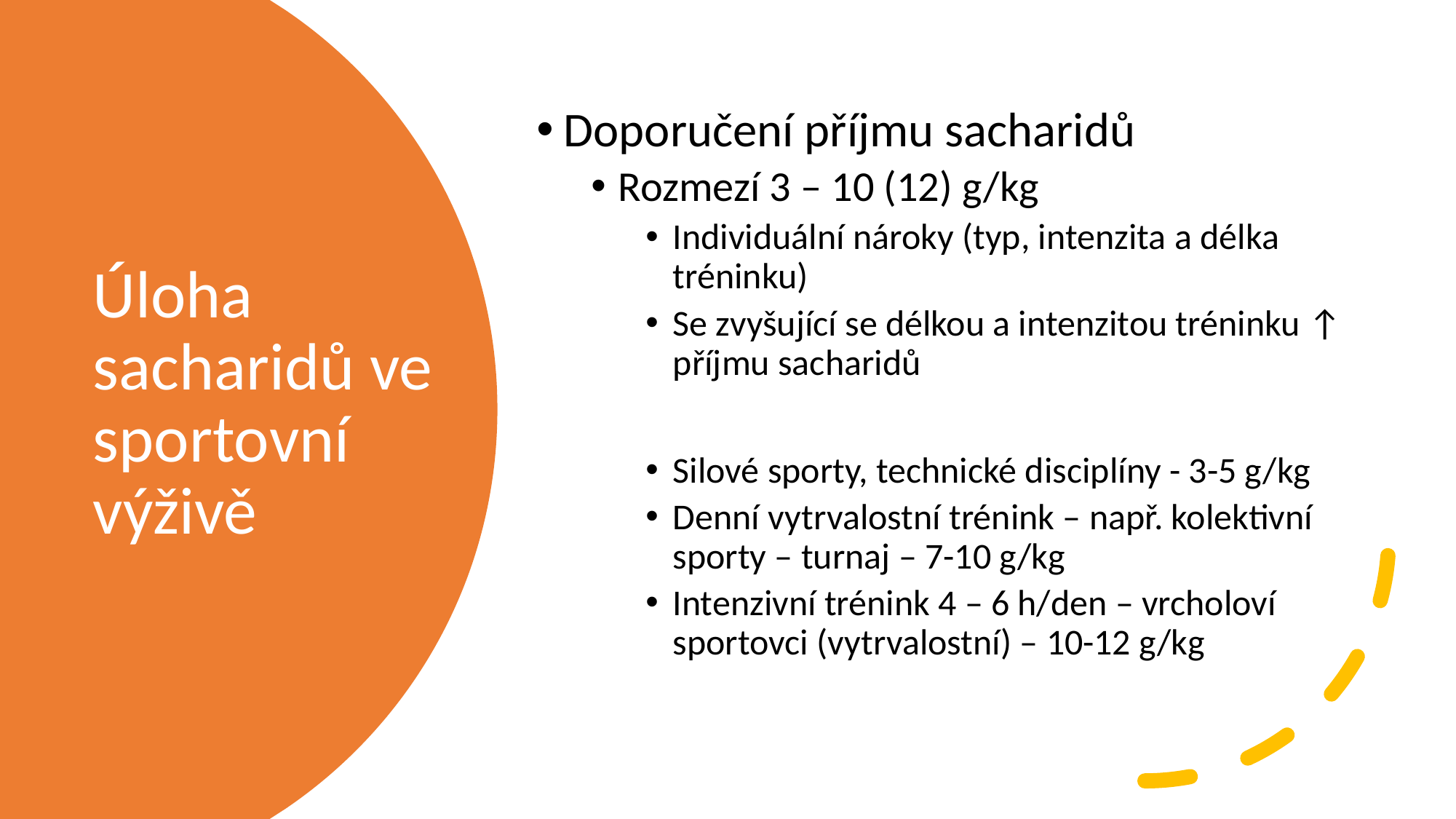

Doporučení příjmu sacharidů
Rozmezí 3 – 10 (12) g/kg
Individuální nároky (typ, intenzita a délka tréninku)
Se zvyšující se délkou a intenzitou tréninku ↑ příjmu sacharidů

Silové sporty, technické disciplíny - 3-5 g/kg
Denní vytrvalostní trénink – např. kolektivní sporty – turnaj – 7-10 g/kg
Intenzivní trénink 4 – 6 h/den – vrcholoví sportovci (vytrvalostní) – 10-12 g/kg

# Úloha sacharidů ve sportovní výživě